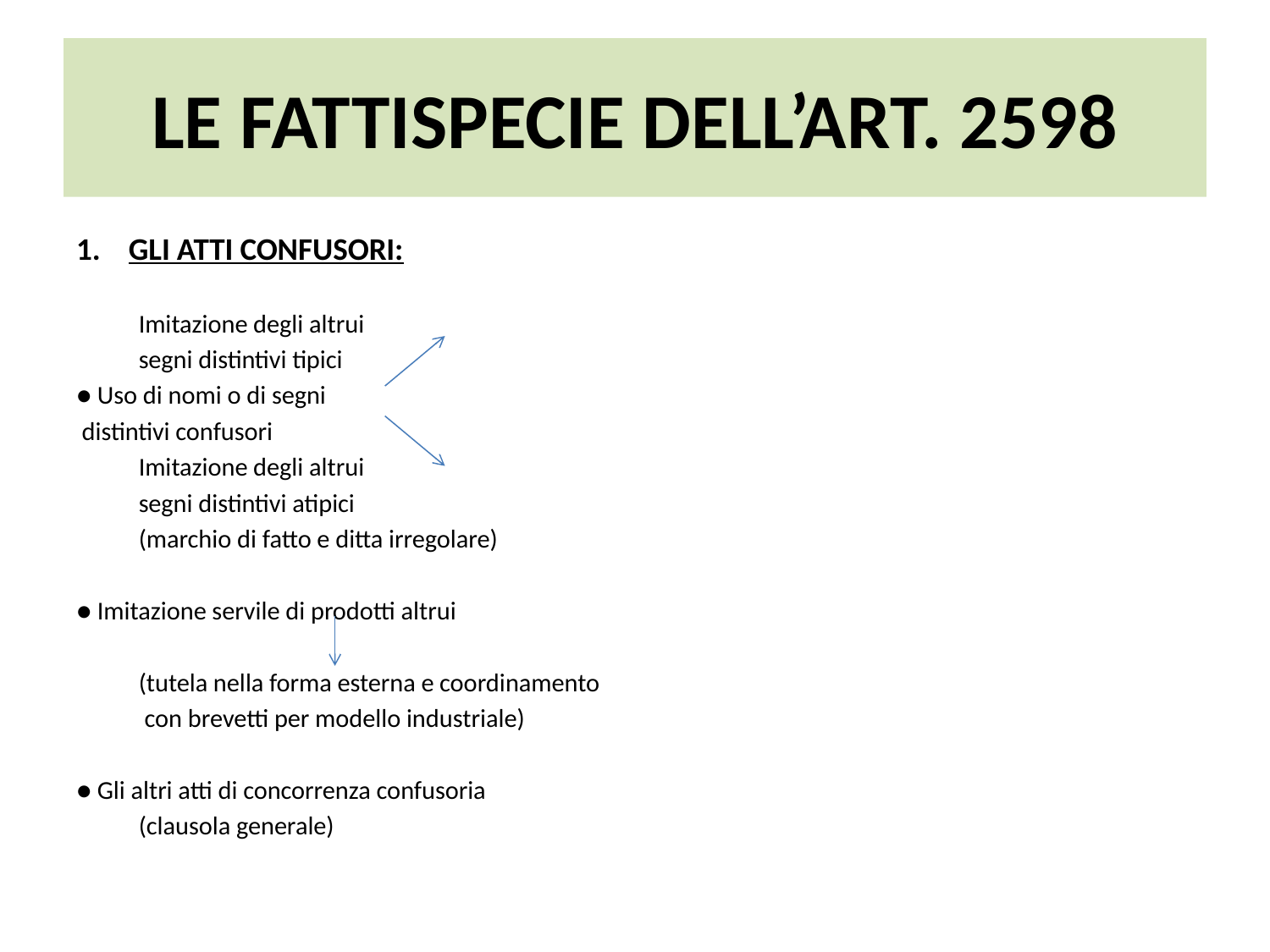

# LE FATTISPECIE DELL’ART. 2598
1.    GLI ATTI CONFUSORI:

				Imitazione degli altrui
				segni distintivi tipici
● Uso di nomi o di segni
 distintivi confusori
				Imitazione degli altrui
				segni distintivi atipici
				(marchio di fatto e ditta irregolare)

● Imitazione servile di prodotti altrui

	(tutela nella forma esterna e coordinamento
	 con brevetti per modello industriale)

● Gli altri atti di concorrenza confusoria
	(clausola generale)